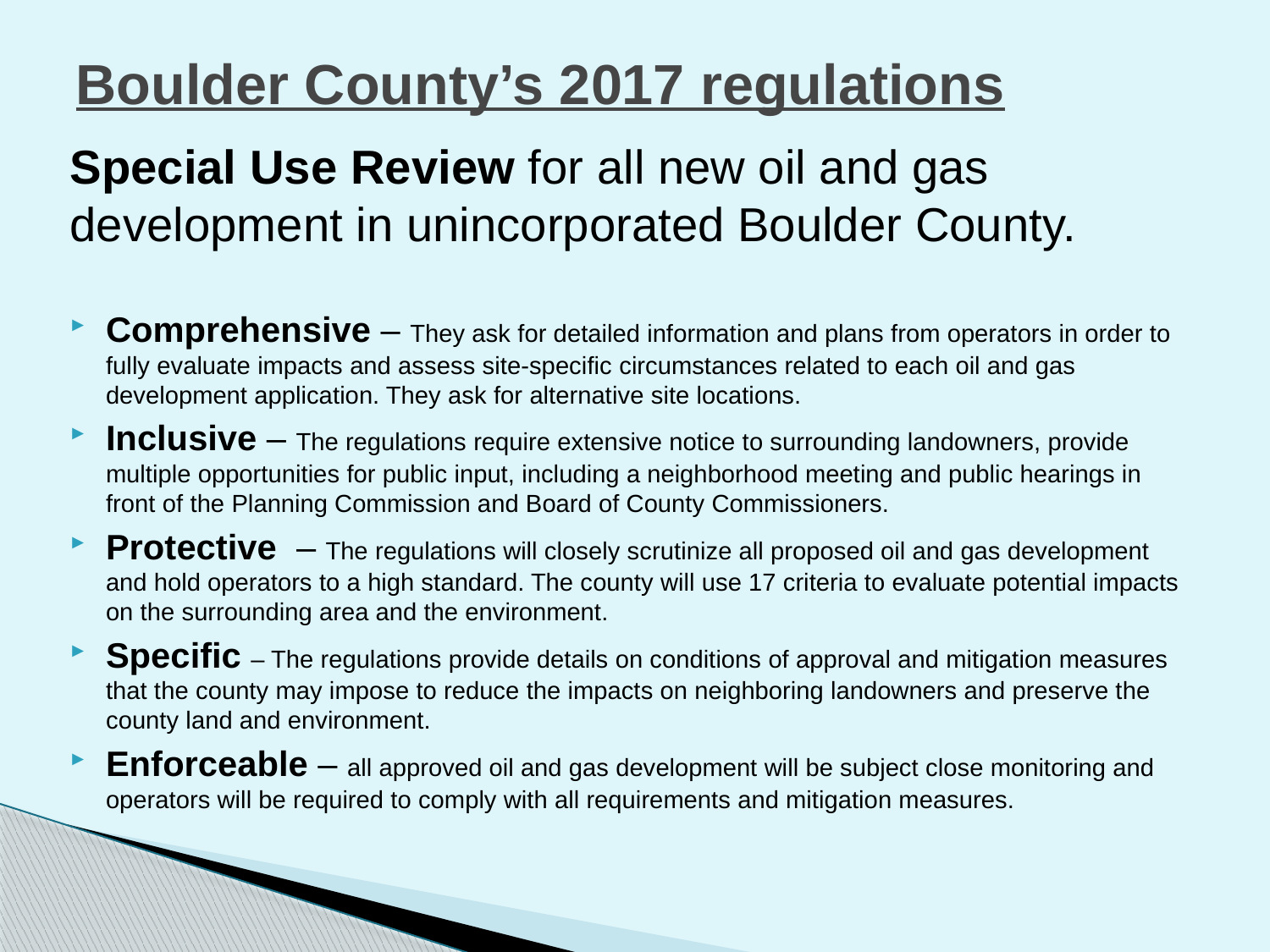

# Boulder County’s 2017 regulations
Special Use Review for all new oil and gas development in unincorporated Boulder County.

Comprehensive – They ask for detailed information and plans from operators in order to fully evaluate impacts and assess site-specific circumstances related to each oil and gas development application. They ask for alternative site locations.
Inclusive – The regulations require extensive notice to surrounding landowners, provide multiple opportunities for public input, including a neighborhood meeting and public hearings in front of the Planning Commission and Board of County Commissioners.
Protective  – The regulations will closely scrutinize all proposed oil and gas development and hold operators to a high standard. The county will use 17 criteria to evaluate potential impacts on the surrounding area and the environment.
Specific – The regulations provide details on conditions of approval and mitigation measures that the county may impose to reduce the impacts on neighboring landowners and preserve the county land and environment.
Enforceable – all approved oil and gas development will be subject close monitoring and operators will be required to comply with all requirements and mitigation measures.